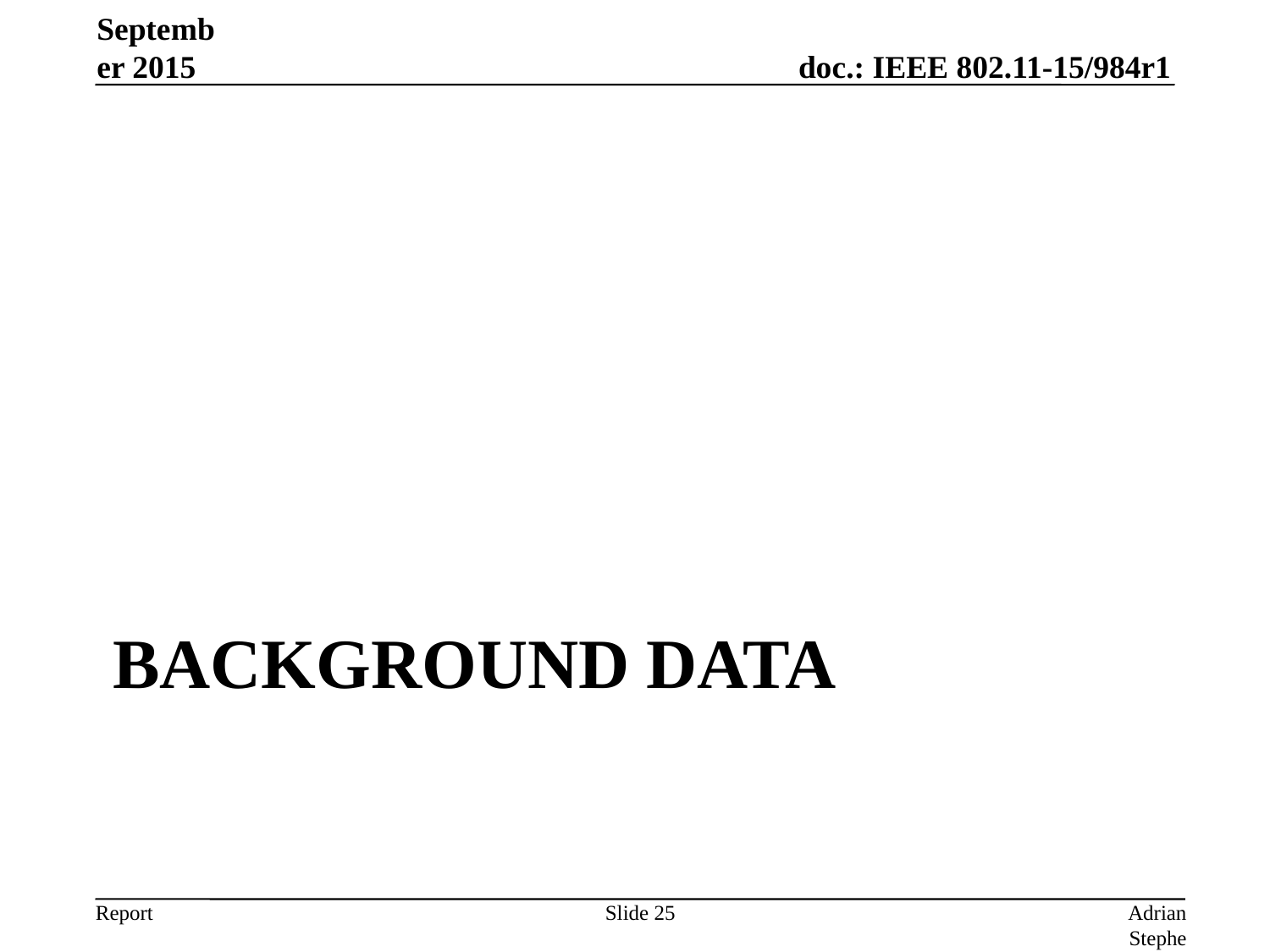

September 2015

# background data
Slide 25
Adrian Stephens, Intel Corporation